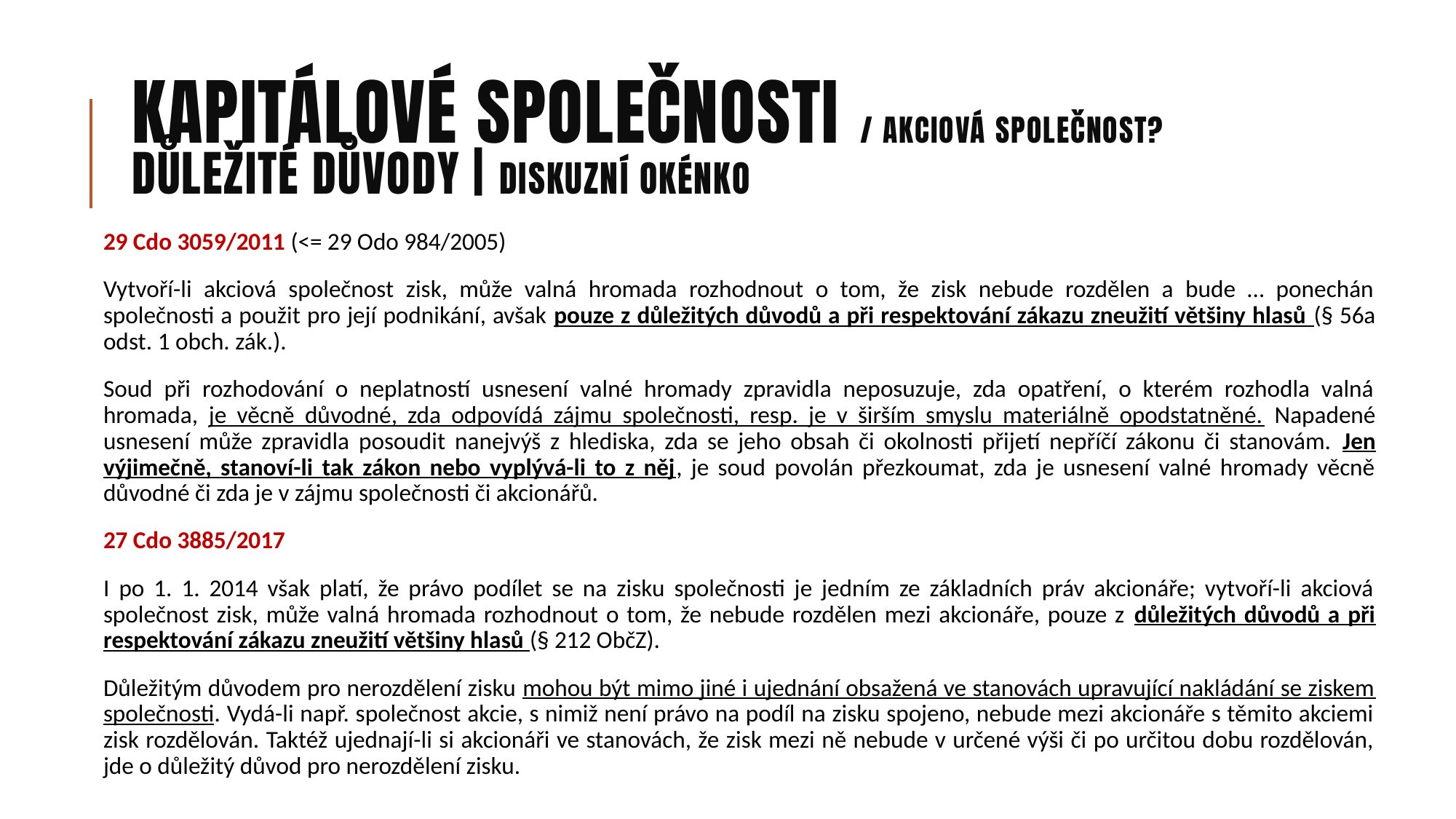

# KAPITÁLOVÉ SPOLEČNOSTI / akciová společnost? důležité důvody | diskuzní okénko
29 Cdo 3059/2011 (<= 29 Odo 984/2005)
Vytvoří-li akciová společnost zisk, může valná hromada rozhodnout o tom, že zisk nebude rozdělen a bude … ponechán společnosti a použit pro její podnikání, avšak pouze z důležitých důvodů a při respektování zákazu zneužití většiny hlasů (§ 56a odst. 1 obch. zák.).
Soud při rozhodování o neplatností usnesení valné hromady zpravidla neposuzuje, zda opatření, o kterém rozhodla valná hromada, je věcně důvodné, zda odpovídá zájmu společnosti, resp. je v širším smyslu materiálně opodstatněné. Napadené usnesení může zpravidla posoudit nanejvýš z hlediska, zda se jeho obsah či okolnosti přijetí nepříčí zákonu či stanovám. Jen výjimečně, stanoví-li tak zákon nebo vyplývá-li to z něj, je soud povolán přezkoumat, zda je usnesení valné hromady věcně důvodné či zda je v zájmu společnosti či akcionářů.
27 Cdo 3885/2017
I po 1. 1. 2014 však platí, že právo podílet se na zisku společnosti je jedním ze základních práv akcionáře; vytvoří-li akciová společnost zisk, může valná hromada rozhodnout o tom, že nebude rozdělen mezi akcionáře, pouze z důležitých důvodů a při respektování zákazu zneužití většiny hlasů (§ 212 ObčZ).
Důležitým důvodem pro nerozdělení zisku mohou být mimo jiné i ujednání obsažená ve stanovách upravující nakládání se ziskem společnosti. Vydá-li např. společnost akcie, s nimiž není právo na podíl na zisku spojeno, nebude mezi akcionáře s těmito akciemi zisk rozdělován. Taktéž ujednají-li si akcionáři ve stanovách, že zisk mezi ně nebude v určené výši či po určitou dobu rozdělován, jde o důležitý důvod pro nerozdělení zisku.